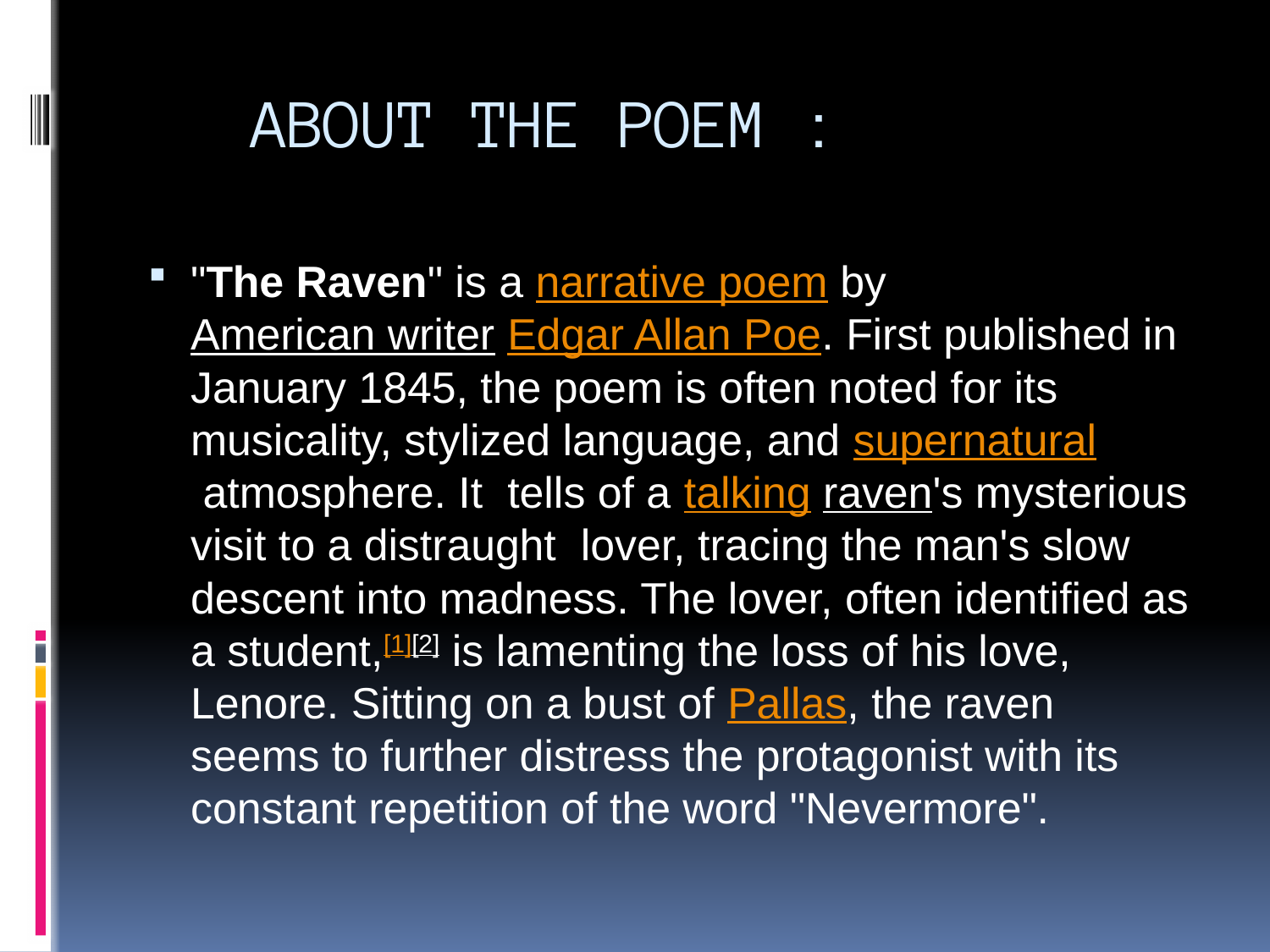

# ABOUT THE POEM :
"The Raven" is a narrative poem by American writer Edgar Allan Poe. First published in January 1845, the poem is often noted for its musicality, stylized language, and supernatural atmosphere. It  tells of a talking raven's mysterious visit to a distraught  lover, tracing the man's slow descent into madness. The lover, often identified as a student,[1][2] is lamenting the loss of his love, Lenore. Sitting on a bust of Pallas, the raven seems to further distress the protagonist with its constant repetition of the word "Nevermore".